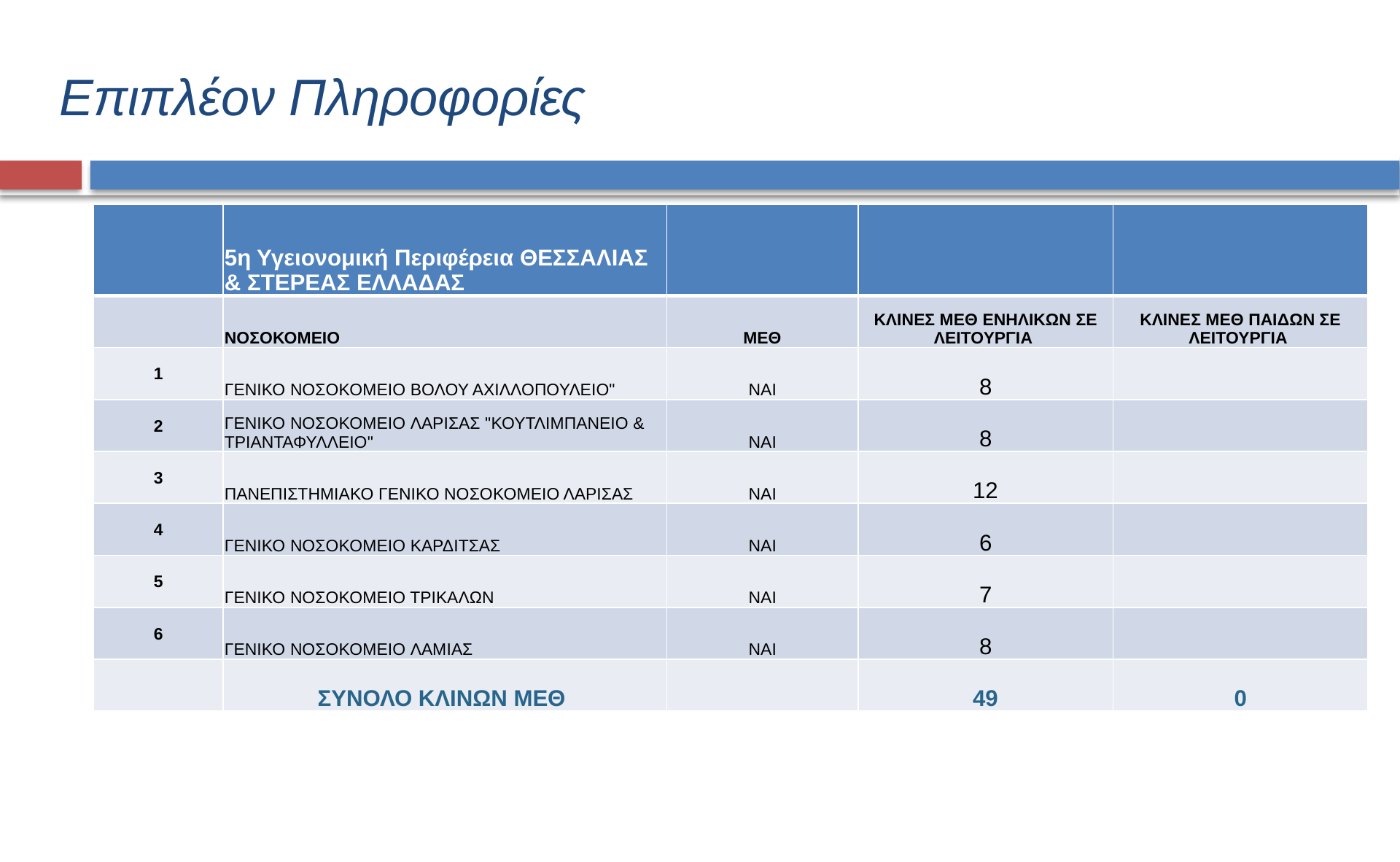

# Επιπλέον Πληροφορίες
|  | 5η Υγειονομική Περιφέρεια ΘΕΣΣΑΛΙΑΣ & ΣΤΕΡΕΑΣ ΕΛΛΑΔΑΣ |  |  |  |
| --- | --- | --- | --- | --- |
|  | ΝΟΣΟΚΟΜΕΙΟ | ΜΕΘ | ΚΛΙΝΕΣ ΜΕΘ ΕΝΗΛΙΚΩΝ ΣΕ ΛΕΙΤΟΥΡΓΙΑ | ΚΛΙΝΕΣ ΜΕΘ ΠΑΙΔΩΝ ΣΕ ΛΕΙΤΟΥΡΓΙΑ |
| 1 | ΓΕΝΙΚΟ ΝΟΣΟΚΟΜΕΙΟ ΒΟΛΟΥ ΑΧΙΛΛΟΠΟΥΛΕΙΟ" | ΝΑΙ | 8 |  |
| 2 | ΓΕΝΙΚΟ ΝΟΣΟΚΟΜΕΙΟ ΛΑΡΙΣΑΣ "ΚΟΥΤΛΙΜΠΑΝΕΙΟ & ΤΡΙΑΝΤΑΦΥΛΛΕΙΟ" | ΝΑΙ | 8 |  |
| 3 | ΠΑΝΕΠΙΣΤΗΜΙΑΚΟ ΓΕΝΙΚΟ ΝΟΣΟΚΟΜΕΙΟ ΛΑΡΙΣΑΣ | ΝΑΙ | 12 |  |
| 4 | ΓΕΝΙΚΟ ΝΟΣΟΚΟΜΕΙΟ ΚΑΡΔΙΤΣΑΣ | ΝΑΙ | 6 |  |
| 5 | ΓΕΝΙΚΟ ΝΟΣΟΚΟΜΕΙΟ ΤΡΙΚΑΛΩΝ | ΝΑΙ | 7 |  |
| 6 | ΓΕΝΙΚΟ ΝΟΣΟΚΟΜΕΙΟ ΛΑΜΙΑΣ | ΝΑΙ | 8 |  |
|  | ΣΥΝΟΛΟ ΚΛΙΝΩΝ ΜΕΘ |  | 49 | 0 |